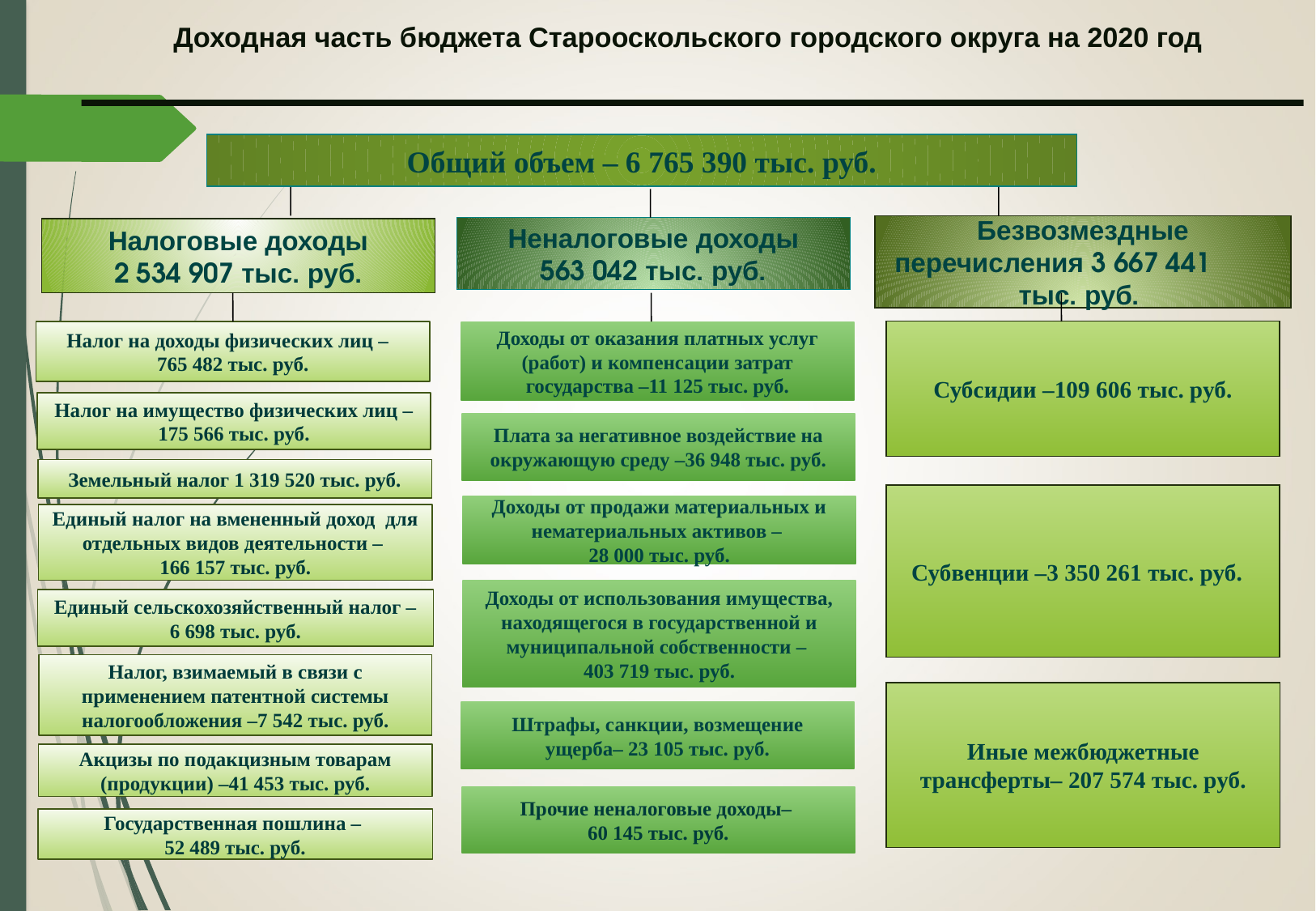

# Доходная часть бюджета Старооскольского городского округа на 2020 год

Общий объем – 6 765 390 тыс. руб.

Безвозмездные перечисления 3 667 441         тыс. руб.
Неналоговые доходы
563 042 тыс. руб.
Налоговые доходы
2 534 907 тыс. руб.

Субсидии –109 606 тыс. руб.
Налог на доходы физических лиц –
765 482 тыс. руб.
Доходы от оказания платных услуг (работ) и компенсации затрат государства –11 125 тыс. руб.
Налог на имущество физических лиц –175 566 тыс. руб.
Плата за негативное воздействие на окружающую среду –36 948 тыс. руб.
Земельный налог 1 319 520 тыс. руб.
Субвенции –3 350 261 тыс. руб.
Доходы от продажи материальных и нематериальных активов –
28 000 тыс. руб.
Единый налог на вмененный доход  для отдельных видов деятельности –
166 157 тыс. руб.
Доходы от использования имущества, находящегося в государственной и муниципальной собственности –
403 719 тыс. руб.
Единый сельскохозяйственный налог –6 698 тыс. руб.
Налог, взимаемый в связи с применением патентной системы налогообложения –7 542 тыс. руб.
Иные межбюджетные трансферты– 207 574 тыс. руб.
Штрафы, санкции, возмещение ущерба– 23 105 тыс. руб.
Акцизы по подакцизным товарам (продукции) –41 453 тыс. руб.
Прочие неналоговые доходы–
60 145 тыс. руб.
Государственная пошлина –
52 489 тыс. руб.